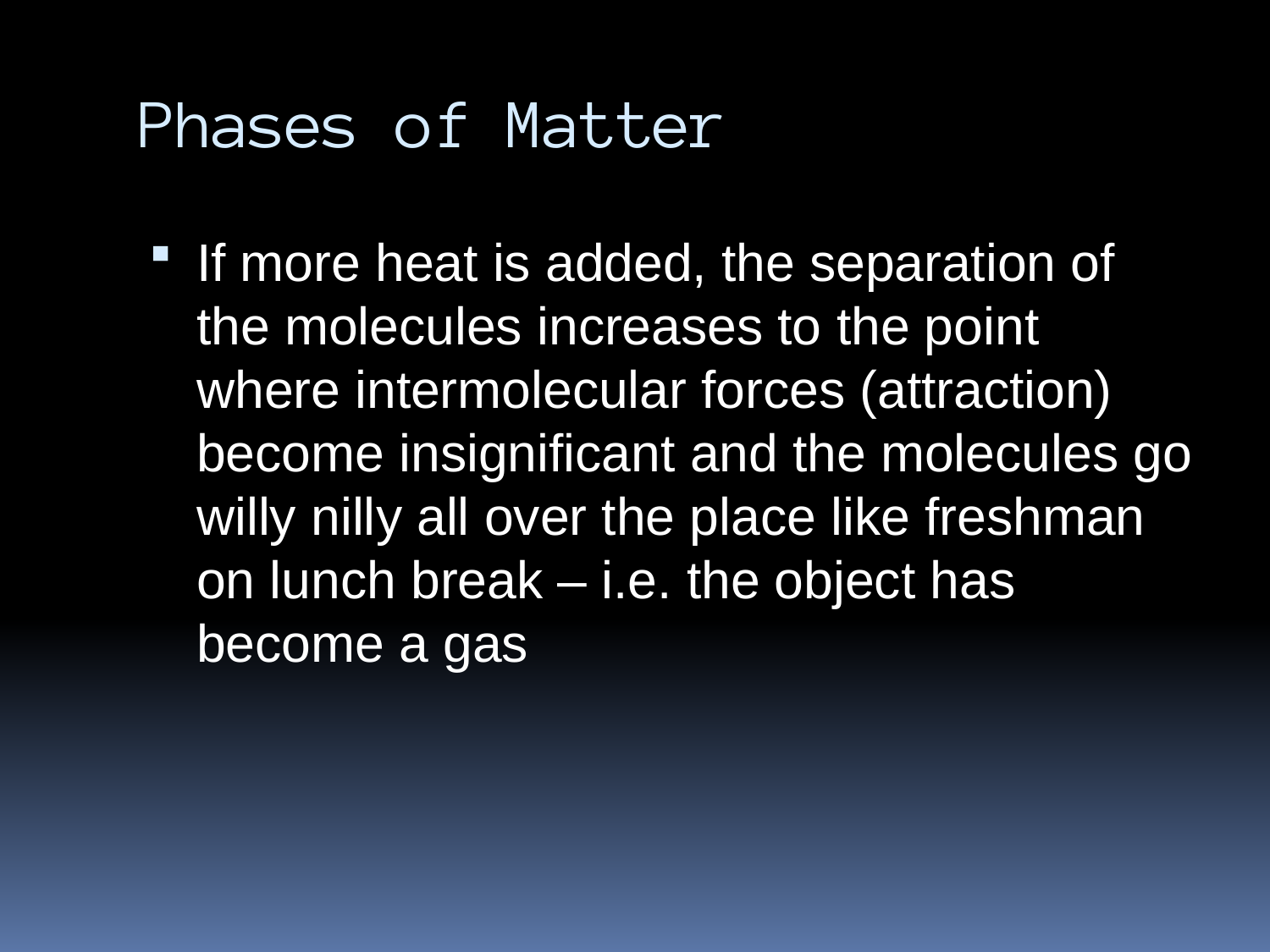

# Phases of Matter
If more heat is added, the separation of the molecules increases to the point where intermolecular forces (attraction) become insignificant and the molecules go willy nilly all over the place like freshman on lunch break – i.e. the object has become a gas